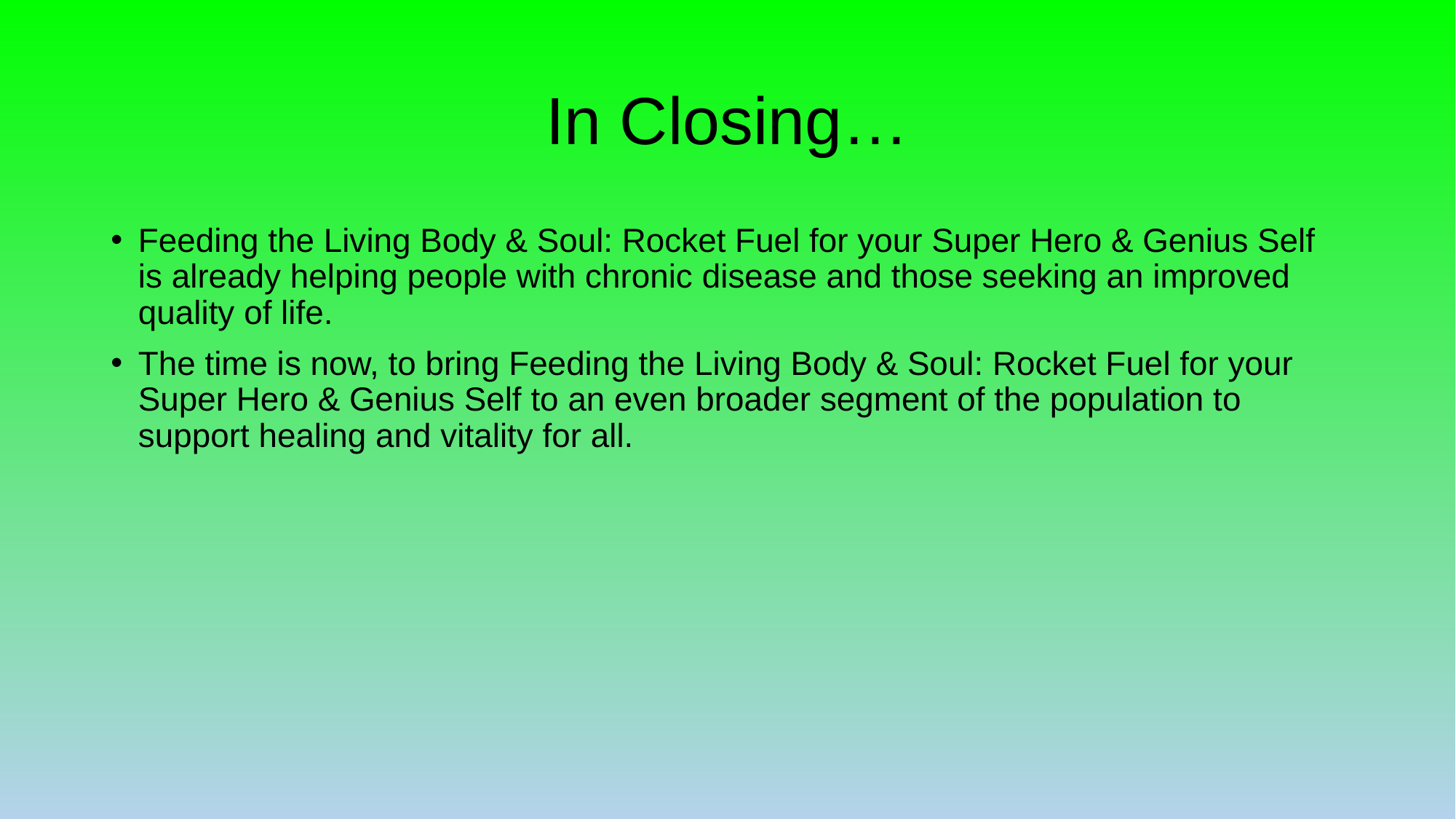

# In Closing…
Feeding the Living Body & Soul: Rocket Fuel for your Super Hero & Genius Self is already helping people with chronic disease and those seeking an improved quality of life.
The time is now, to bring Feeding the Living Body & Soul: Rocket Fuel for your Super Hero & Genius Self to an even broader segment of the population to support healing and vitality for all.